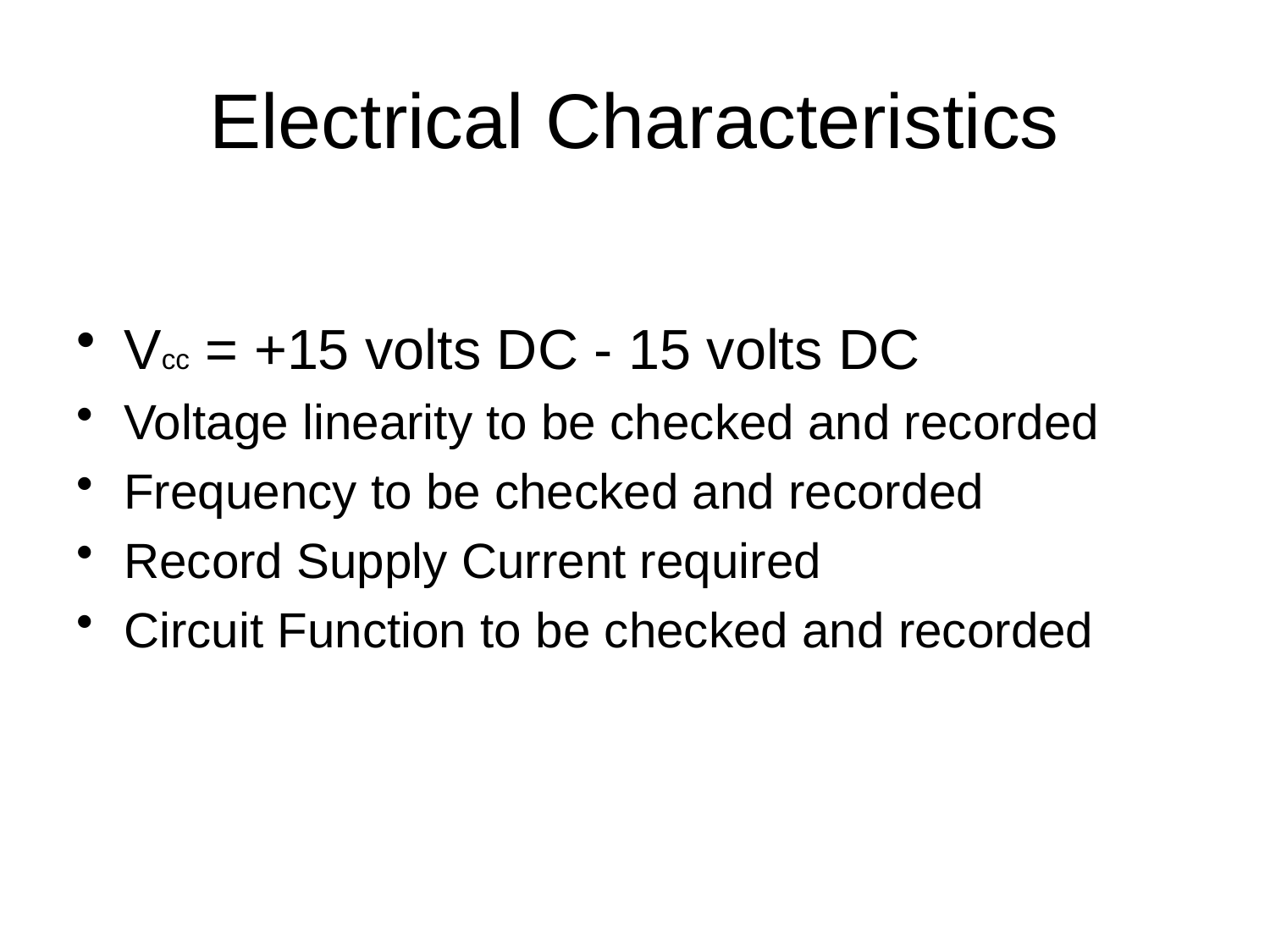

# Electrical Characteristics
Vcc = +15 volts DC - 15 volts DC
Voltage linearity to be checked and recorded
Frequency to be checked and recorded
Record Supply Current required
Circuit Function to be checked and recorded